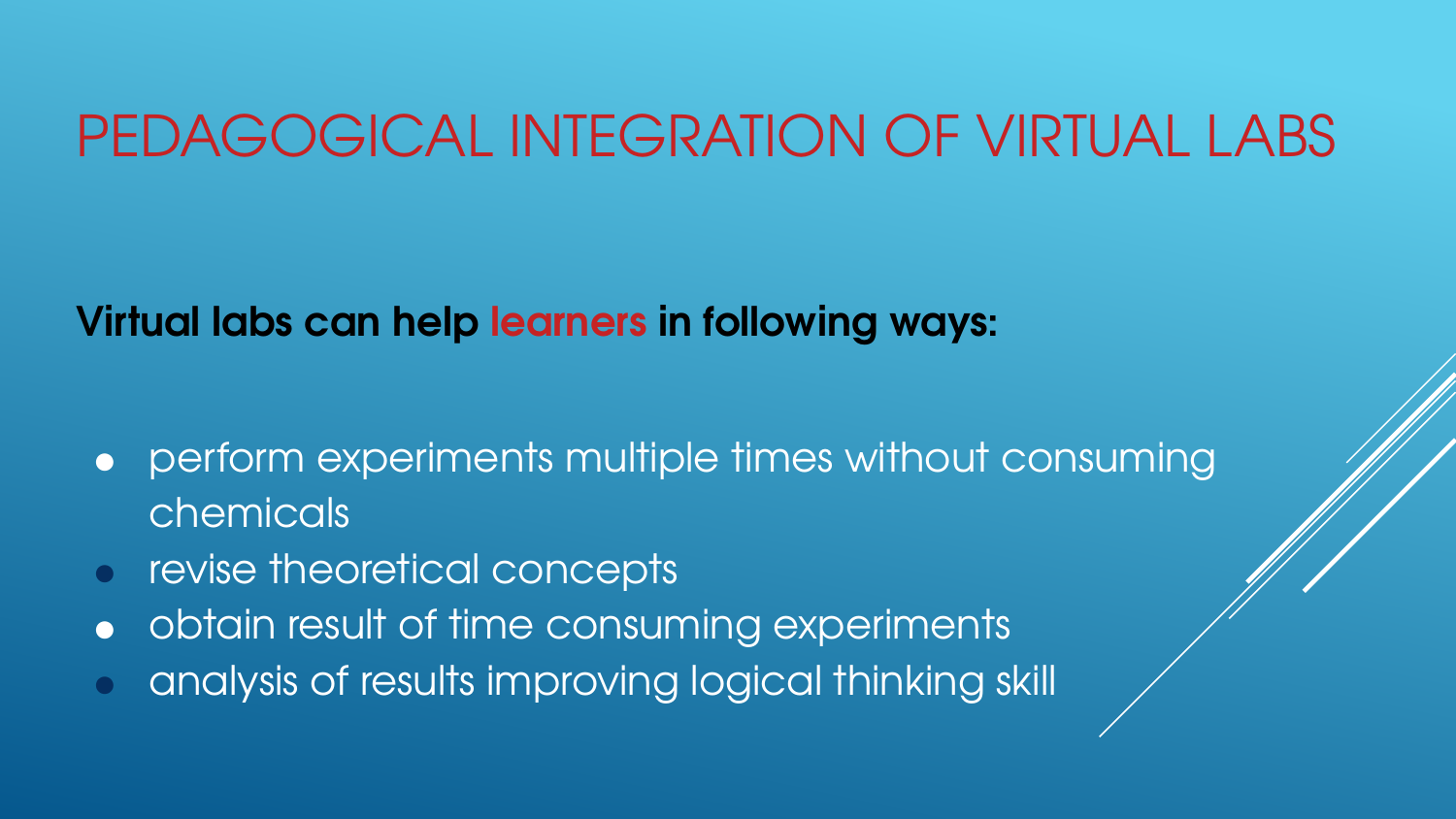

# PEDAGOGICAL INTEGRATION OF VIRTUAL LABS
Virtual labs can help learners in following ways:

perform experiments multiple times without consuming chemicals
revise theoretical concepts
obtain result of time consuming experiments
analysis of results improving logical thinking skill